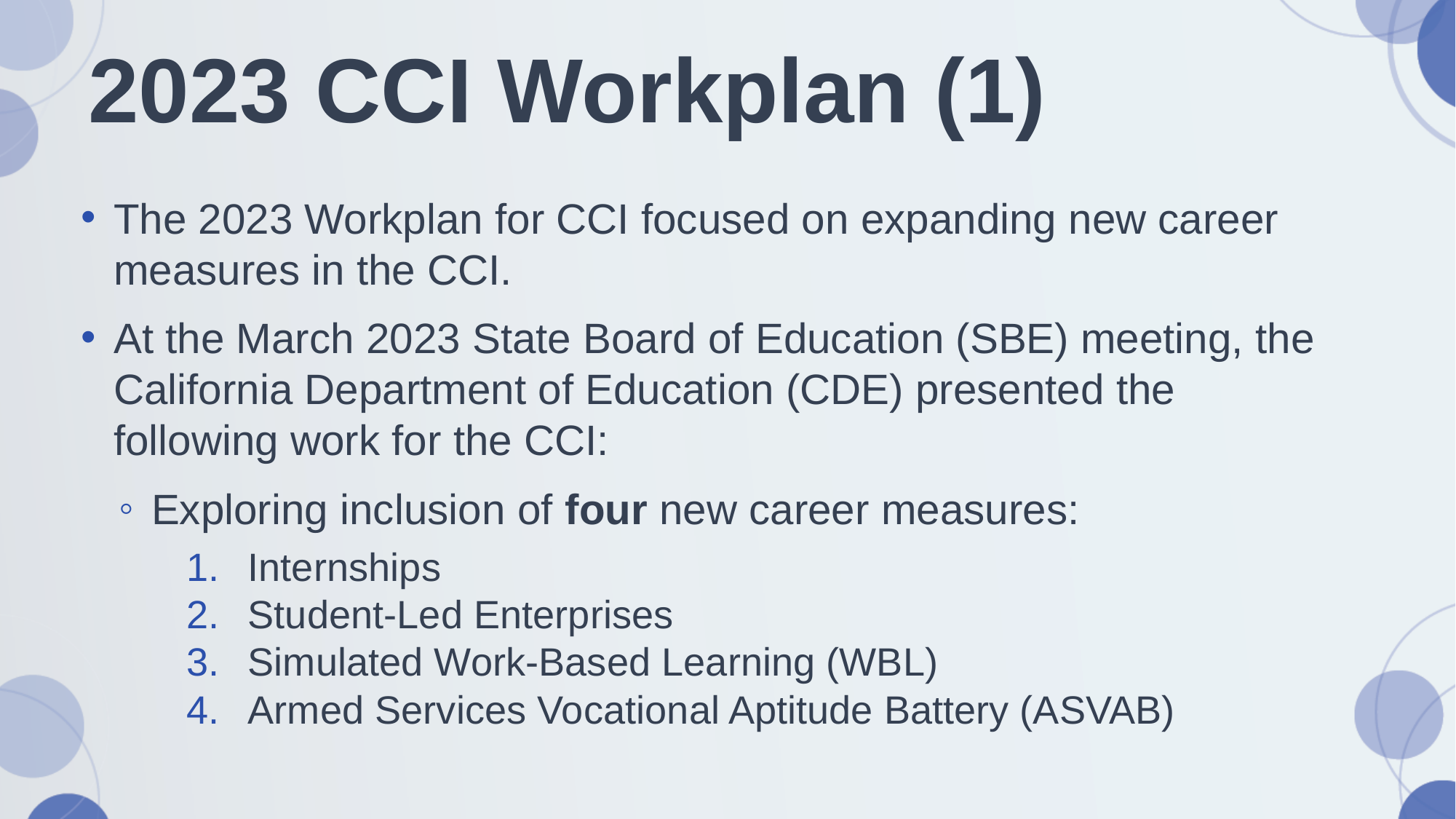

# 2023 CCI Workplan (1)
The 2023 Workplan for CCI focused on expanding new career measures in the CCI.
At the March 2023 State Board of Education (SBE) meeting, the California Department of Education (CDE) presented the following work for the CCI:
Exploring inclusion of four new career measures:
Internships
Student-Led Enterprises
Simulated Work-Based Learning (WBL)
Armed Services Vocational Aptitude Battery (ASVAB)